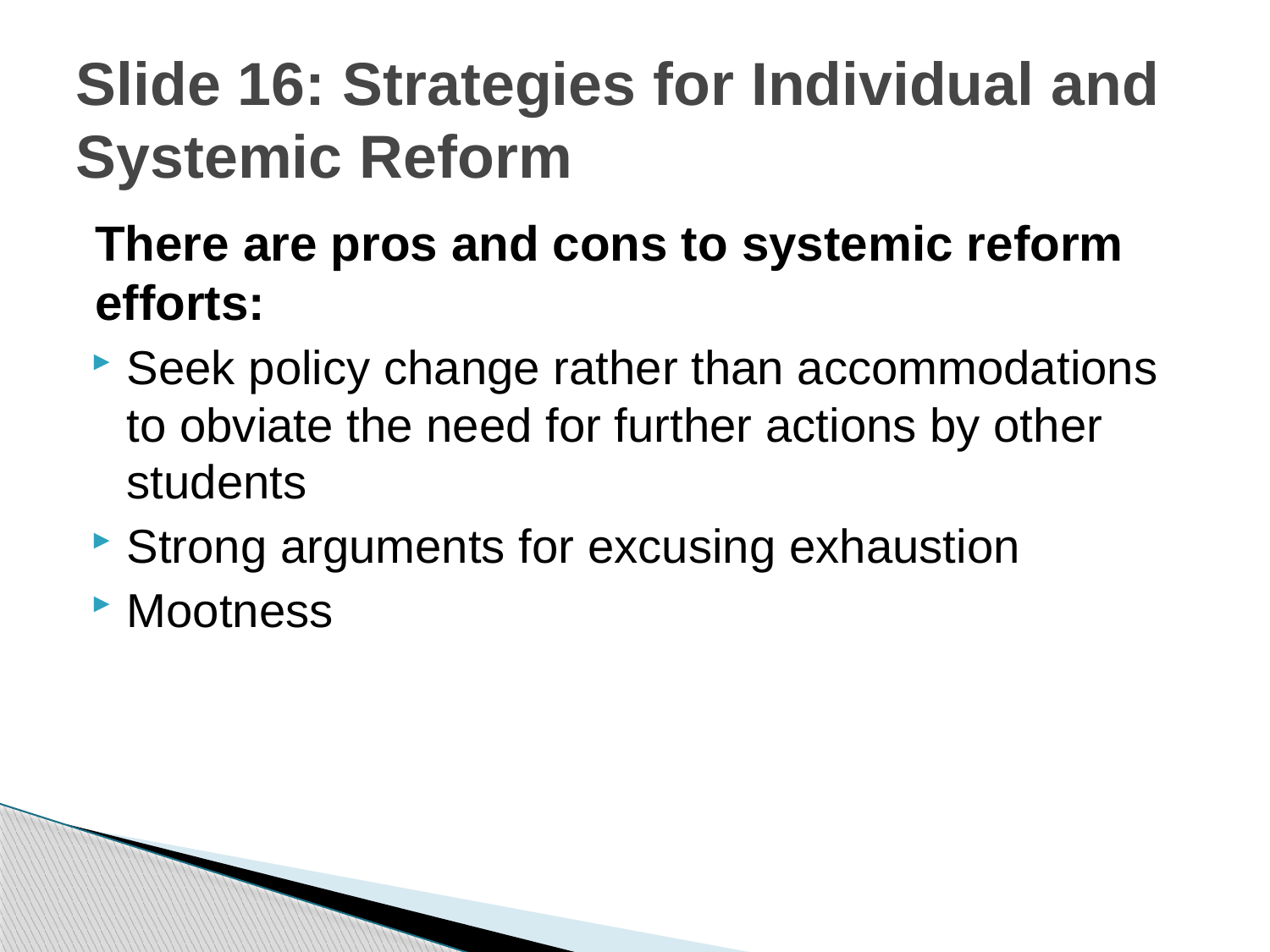

# Slide 16: Strategies for Individual and Systemic Reform
There are pros and cons to systemic reform efforts:
Seek policy change rather than accommodations to obviate the need for further actions by other students
Strong arguments for excusing exhaustion
Mootness